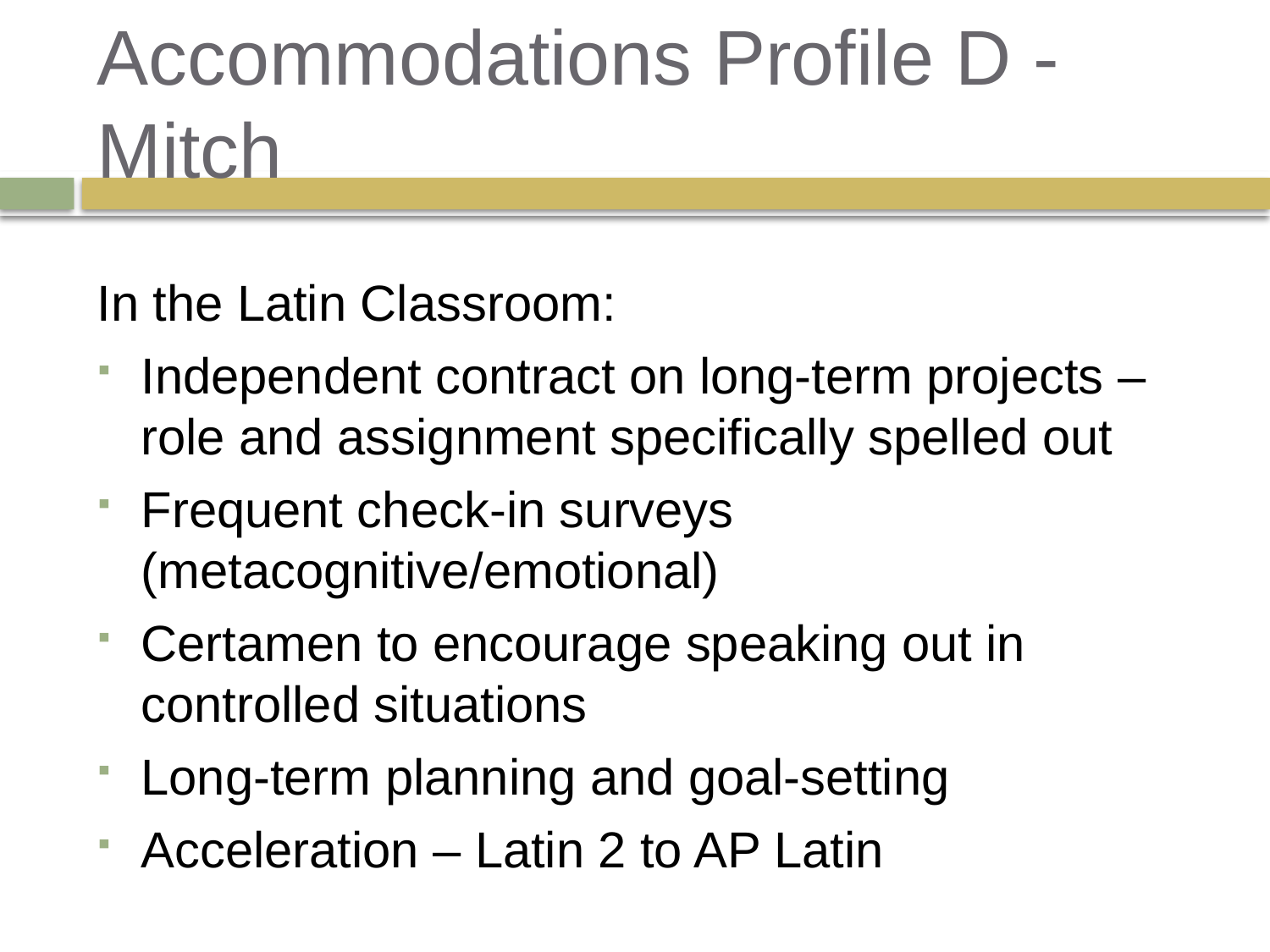

# Accommodations Profile D - Mitch
In the Latin Classroom:
Independent contract on long-term projects – role and assignment specifically spelled out
Frequent check-in surveys (metacognitive/emotional)
Certamen to encourage speaking out in controlled situations
Long-term planning and goal-setting
Acceleration – Latin 2 to AP Latin